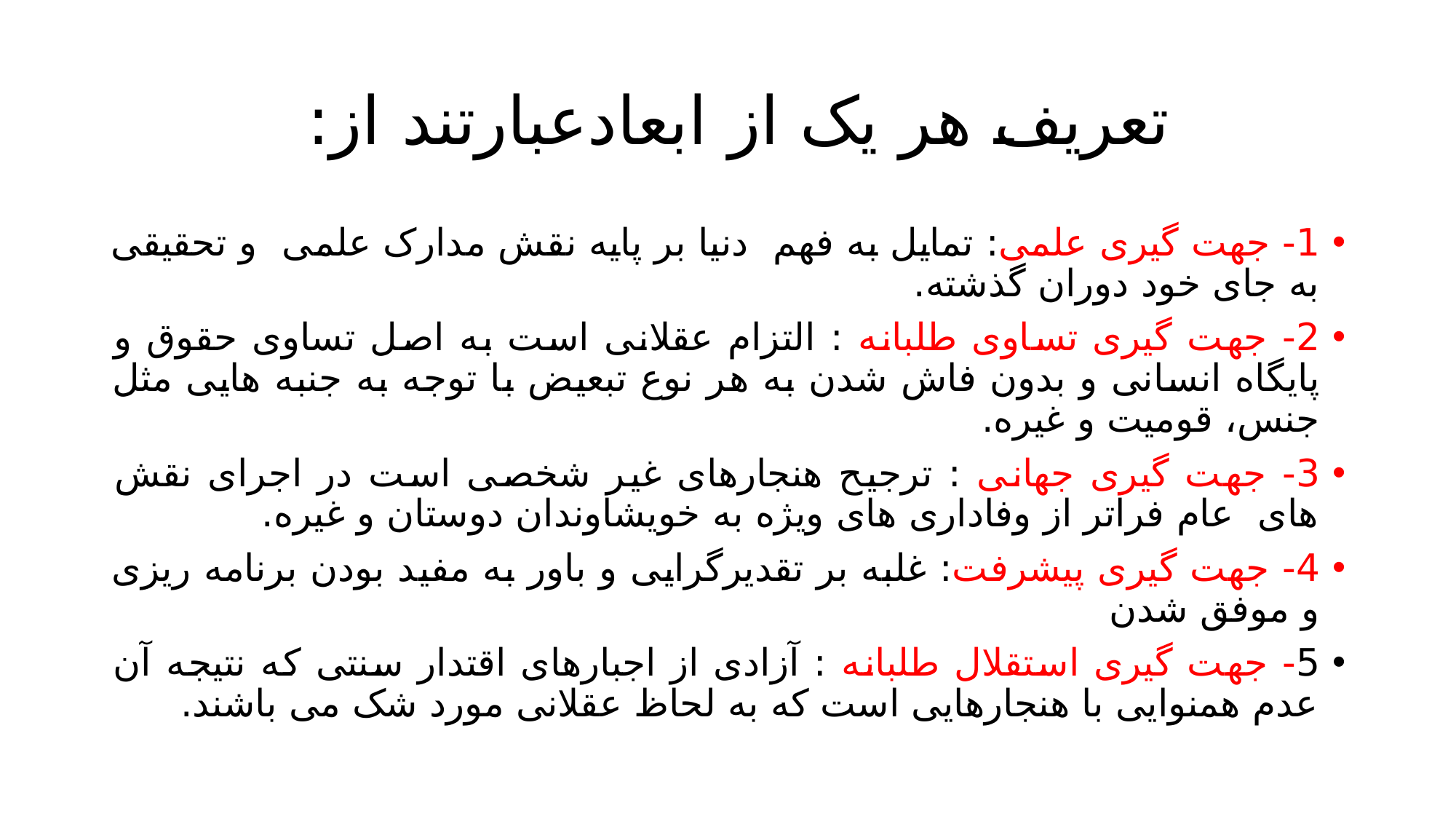

# تعریف هر یک از ابعادعبارتند از:
1- جهت گیری علمی: تمایل به فهم  دنیا بر پایه نقش مدارک علمی  و تحقیقی به جای خود دوران گذشته.
2- جهت گیری تساوی طلبانه : التزام عقلانی است به اصل تساوی حقوق و پایگاه انسانی و بدون فاش شدن به هر نوع تبعیض با توجه به جنبه هایی مثل جنس، قومیت و غیره.
3- جهت گیری جهانی : ترجیح هنجارهای غیر شخصی است در اجرای نقش های  عام فراتر از وفاداری های ویژه به خویشاوندان دوستان و غیره.
4- جهت گیری پیشرفت: غلبه بر تقدیرگرایی و باور به مفید بودن برنامه ریزی و موفق شدن
5- جهت گیری استقلال طلبانه : آزادی از اجبارهای اقتدار سنتی که نتیجه آن عدم همنوایی با هنجارهایی است که به لحاظ عقلانی مورد شک می باشند.